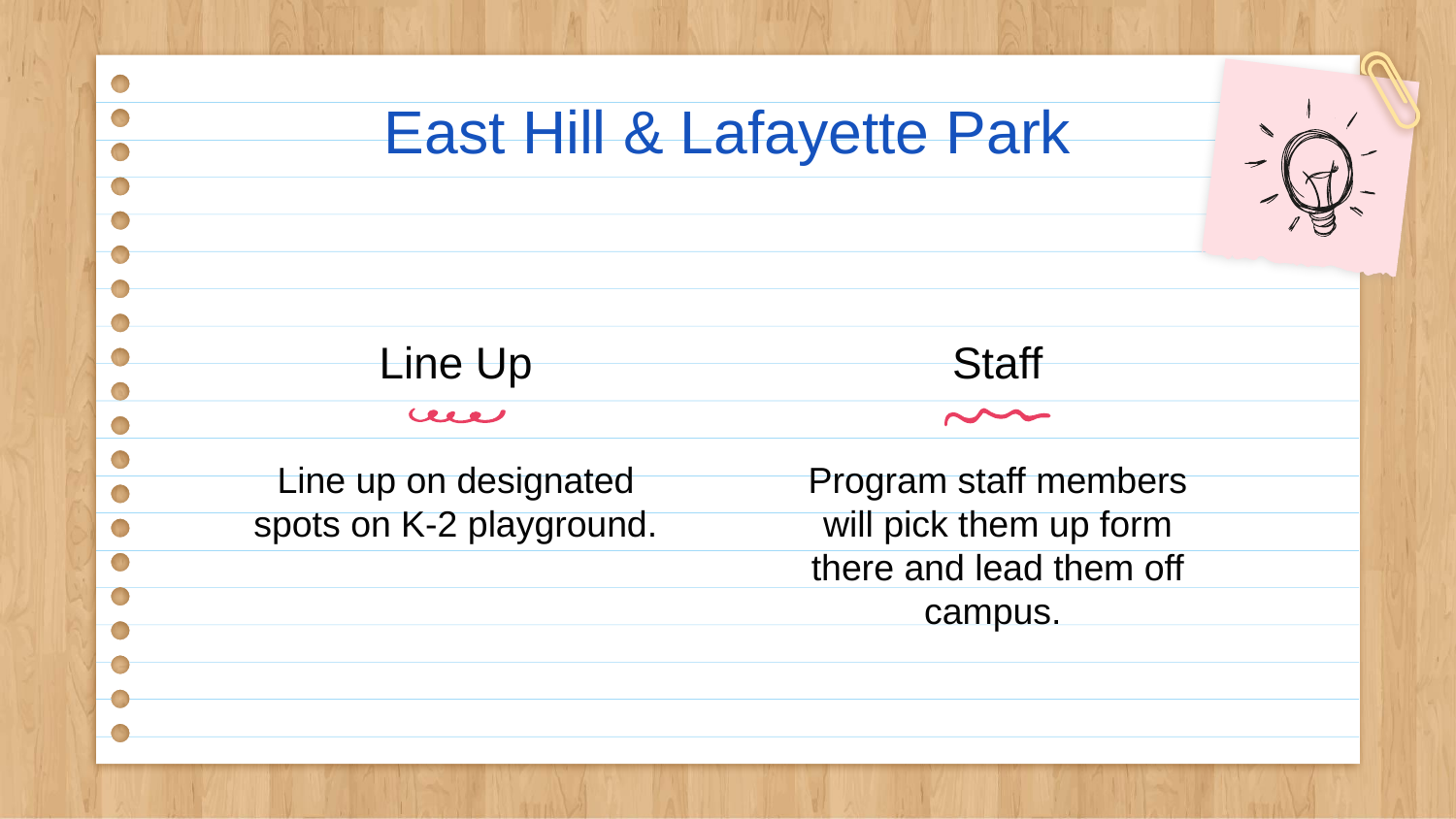

East Hill & Lafayette Park

Line Up
# Staff

Program staff members will pick them up form there and lead them off campus.
Line up on designated spots on K-2 playground.